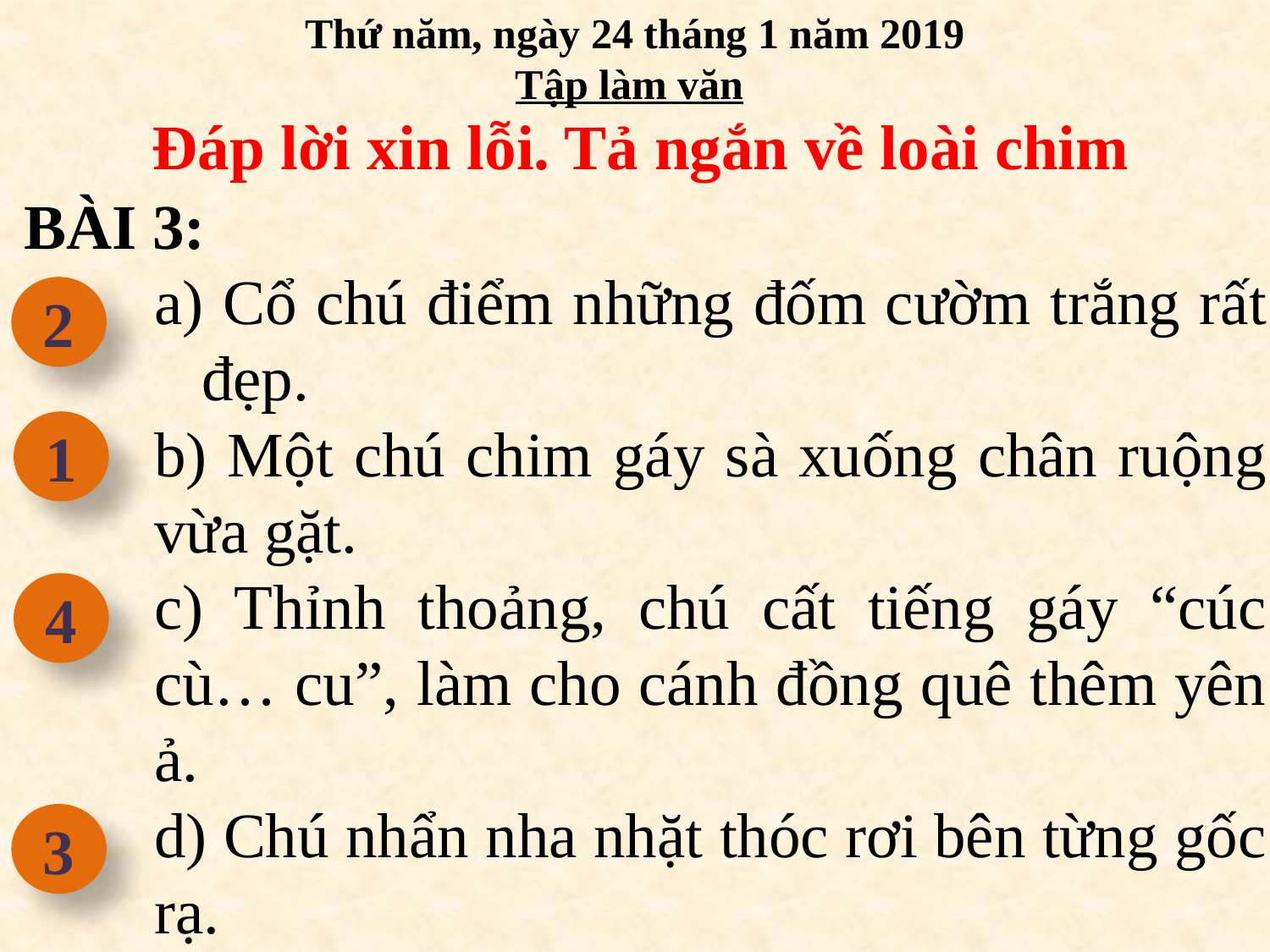

Thứ năm, ngày 24 tháng 1 năm 2019
Tập làm văn
Đáp lời xin lỗi. Tả ngắn về loài chim
BÀI 3:
 Cổ chú điểm những đốm cườm trắng rất đẹp.
b) Một chú chim gáy sà xuống chân ruộng vừa gặt.
c) Thỉnh thoảng, chú cất tiếng gáy “cúc cù… cu”, làm cho cánh đồng quê thêm yên ả.
d) Chú nhẩn nha nhặt thóc rơi bên từng gốc rạ.
2
1
4
3